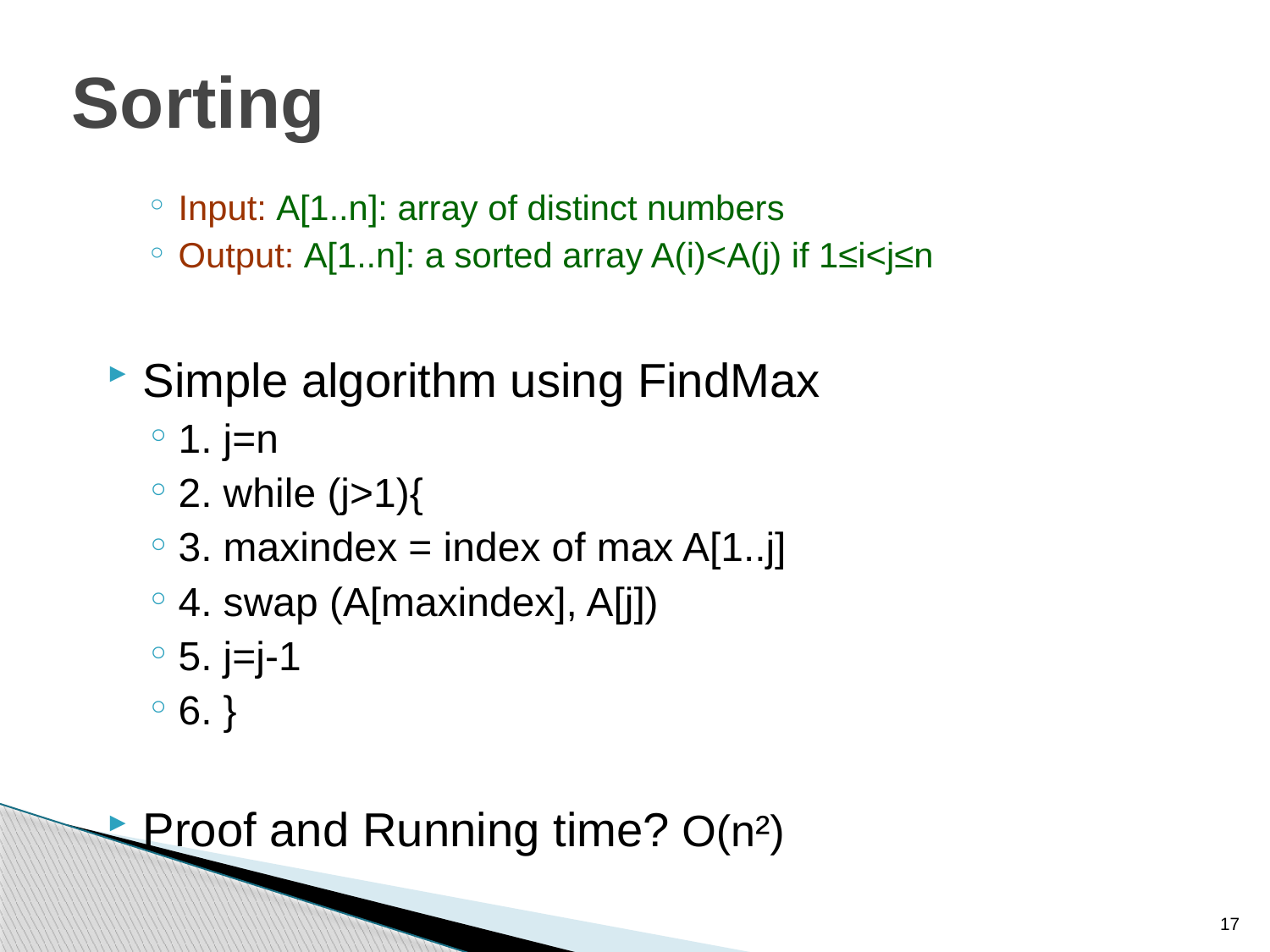

# Sorting
Input: A[1..n]: array of distinct numbers
Output: A[1..n]: a sorted array A(i)<A(j) if 1≤i<j≤n

Simple algorithm using FindMax
1. j=n
2. while (j>1){
3. maxindex = index of max A[1..j]
4. swap (A[maxindex], A[j])
5. j=j-1
6. }

Proof and Running time? O(n²)
17